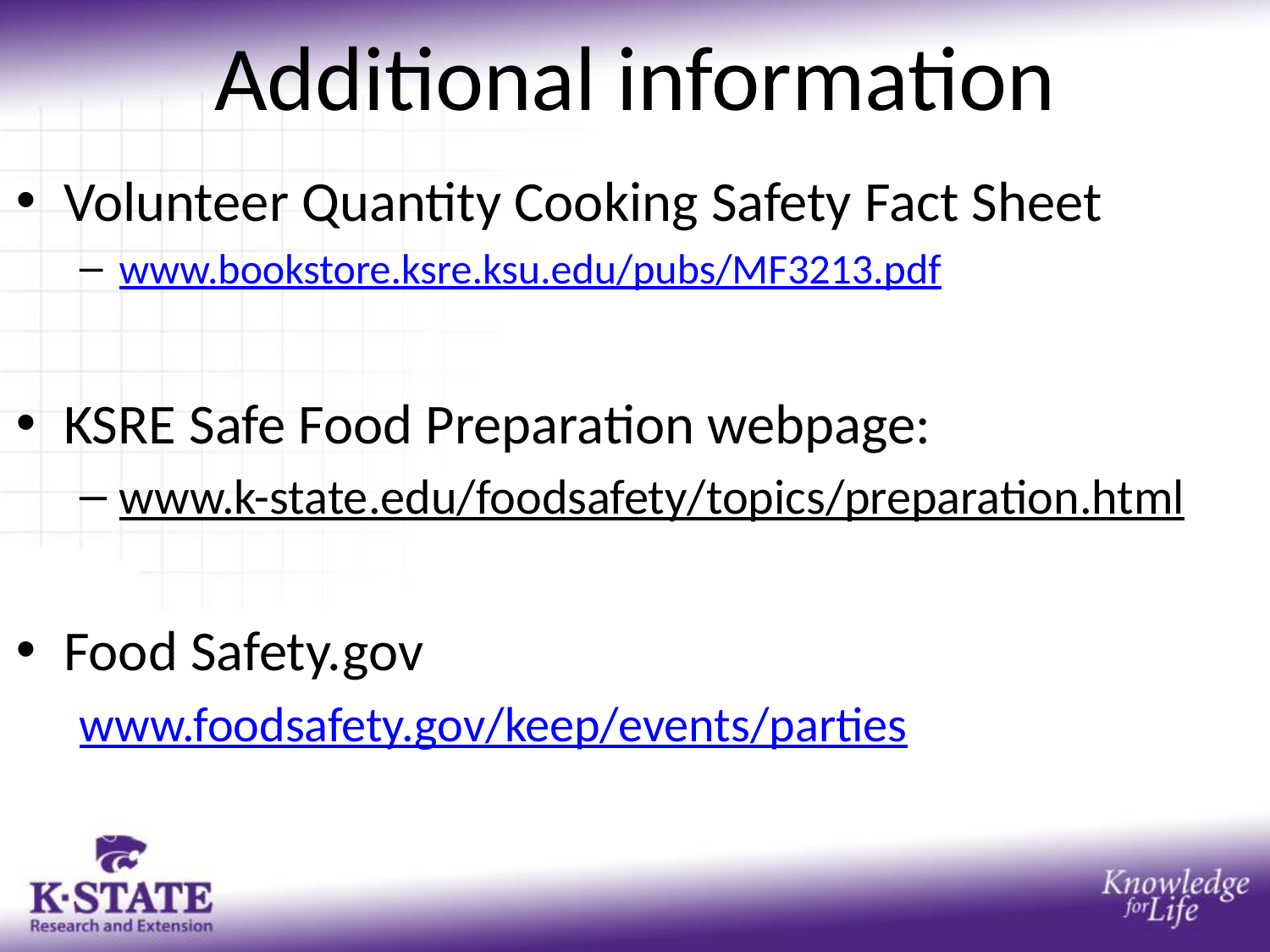

# Additional information
Volunteer Quantity Cooking Safety Fact Sheet
www.bookstore.ksre.ksu.edu/pubs/MF3213.pdf

KSRE Safe Food Preparation webpage:
www.k-state.edu/foodsafety/topics/preparation.html

Food Safety.gov
www.foodsafety.gov/keep/events/parties